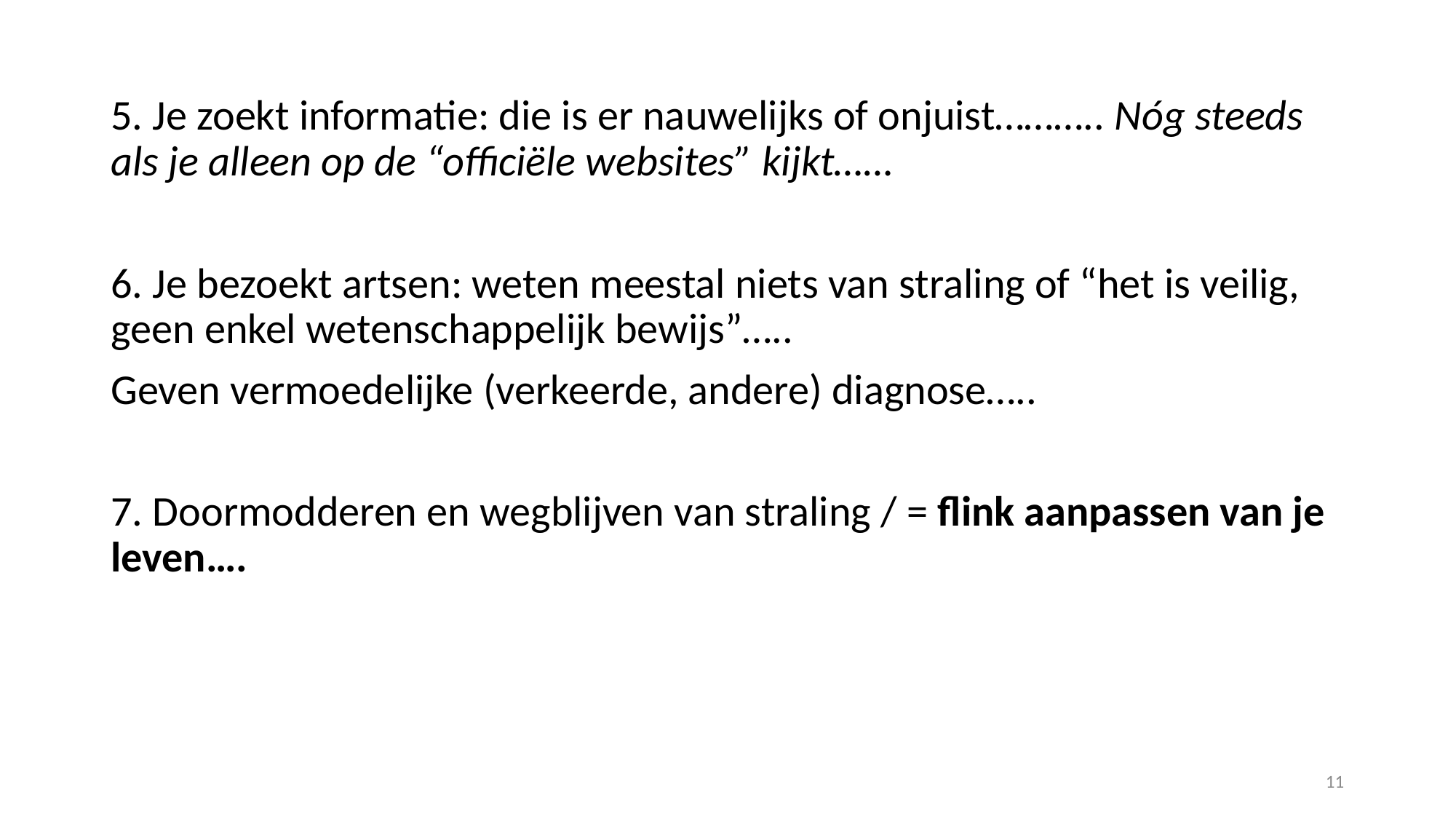

5. Je zoekt informatie: die is er nauwelijks of onjuist……….. Nóg steeds als je alleen op de “officiële websites” kijkt……

6. Je bezoekt artsen: weten meestal niets van straling of “het is veilig, geen enkel wetenschappelijk bewijs”…..
Geven vermoedelijke (verkeerde, andere) diagnose…..

7. Doormodderen en wegblijven van straling / = flink aanpassen van je leven….

11